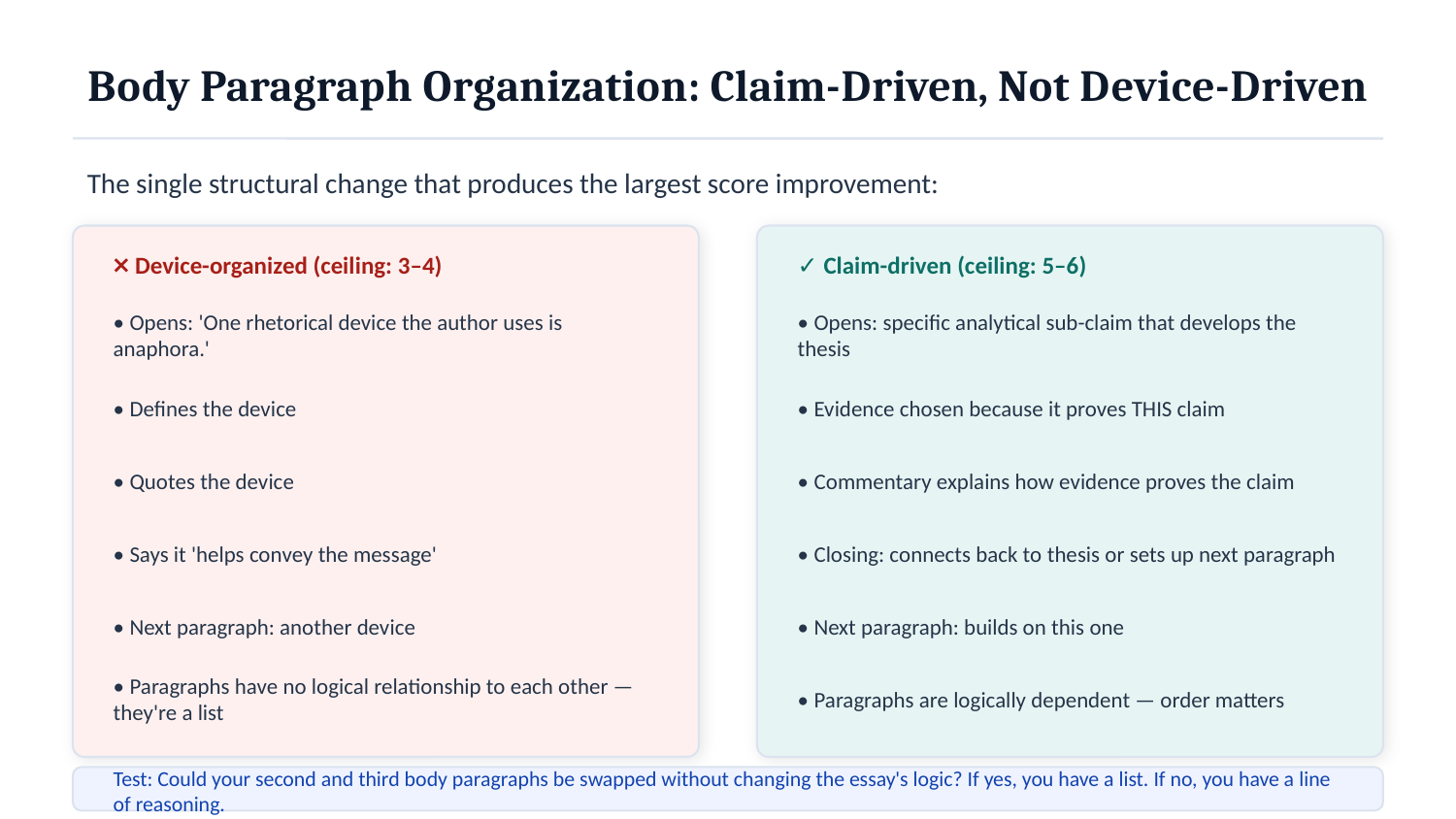

Body Paragraph Organization: Claim-Driven, Not Device-Driven

The single structural change that produces the largest score improvement:

❌ Device-organized (ceiling: 3–4)
✓ Claim-driven (ceiling: 5–6)
• Opens: 'One rhetorical device the author uses is anaphora.'
• Opens: specific analytical sub-claim that develops the thesis
• Defines the device
• Evidence chosen because it proves THIS claim
• Quotes the device
• Commentary explains how evidence proves the claim
• Says it 'helps convey the message'
• Closing: connects back to thesis or sets up next paragraph
• Next paragraph: another device
• Next paragraph: builds on this one
• Paragraphs have no logical relationship to each other — they're a list
• Paragraphs are logically dependent — order matters

Test: Could your second and third body paragraphs be swapped without changing the essay's logic? If yes, you have a list. If no, you have a line of reasoning.